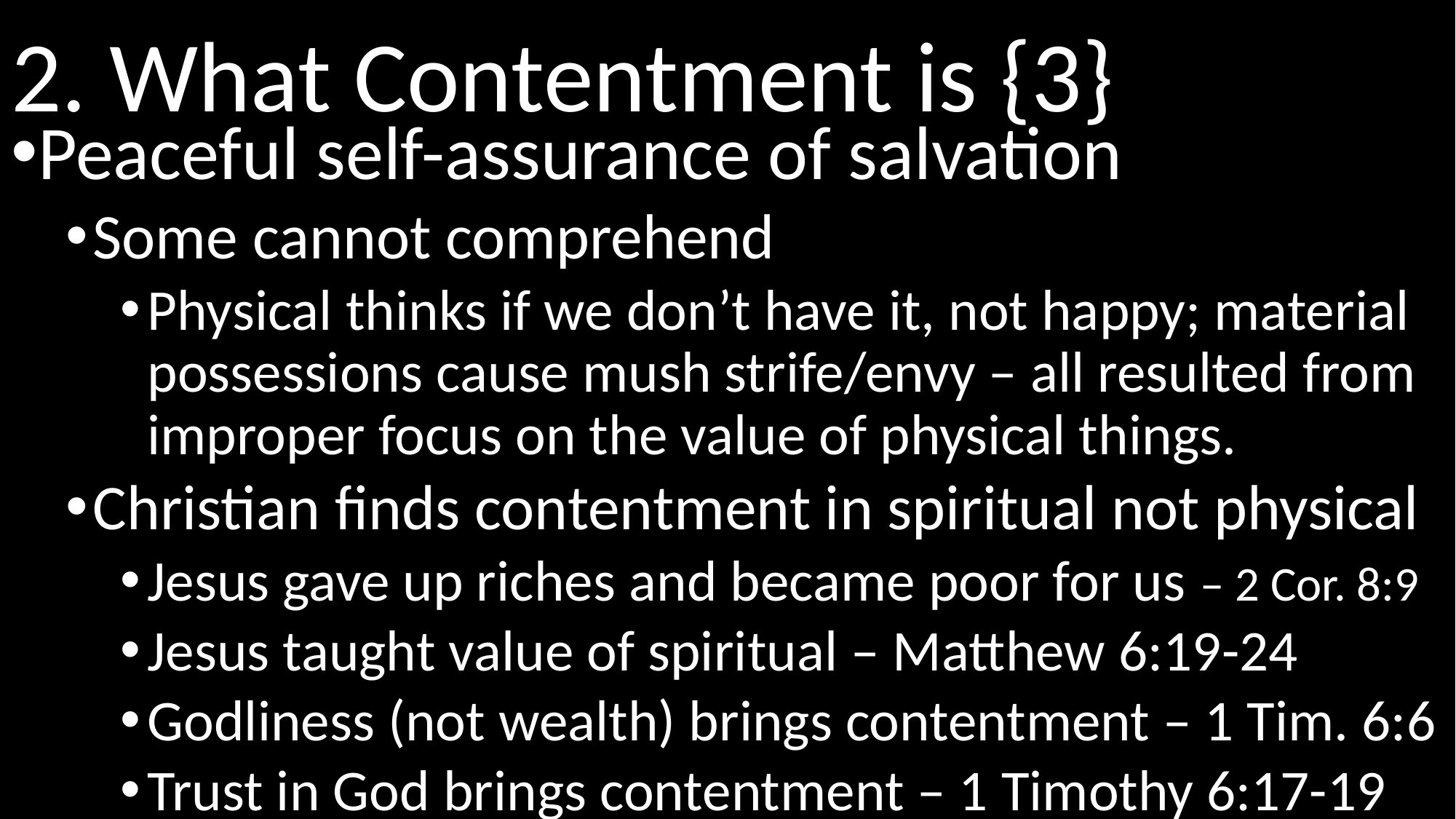

# 2. What Contentment is {3}
Peaceful self-assurance of salvation
Some cannot comprehend
Physical thinks if we don’t have it, not happy; material possessions cause mush strife/envy – all resulted from improper focus on the value of physical things.
Christian finds contentment in spiritual not physical
Jesus gave up riches and became poor for us – 2 Cor. 8:9
Jesus taught value of spiritual – Matthew 6:19-24
Godliness (not wealth) brings contentment – 1 Tim. 6:6
Trust in God brings contentment – 1 Timothy 6:17-19